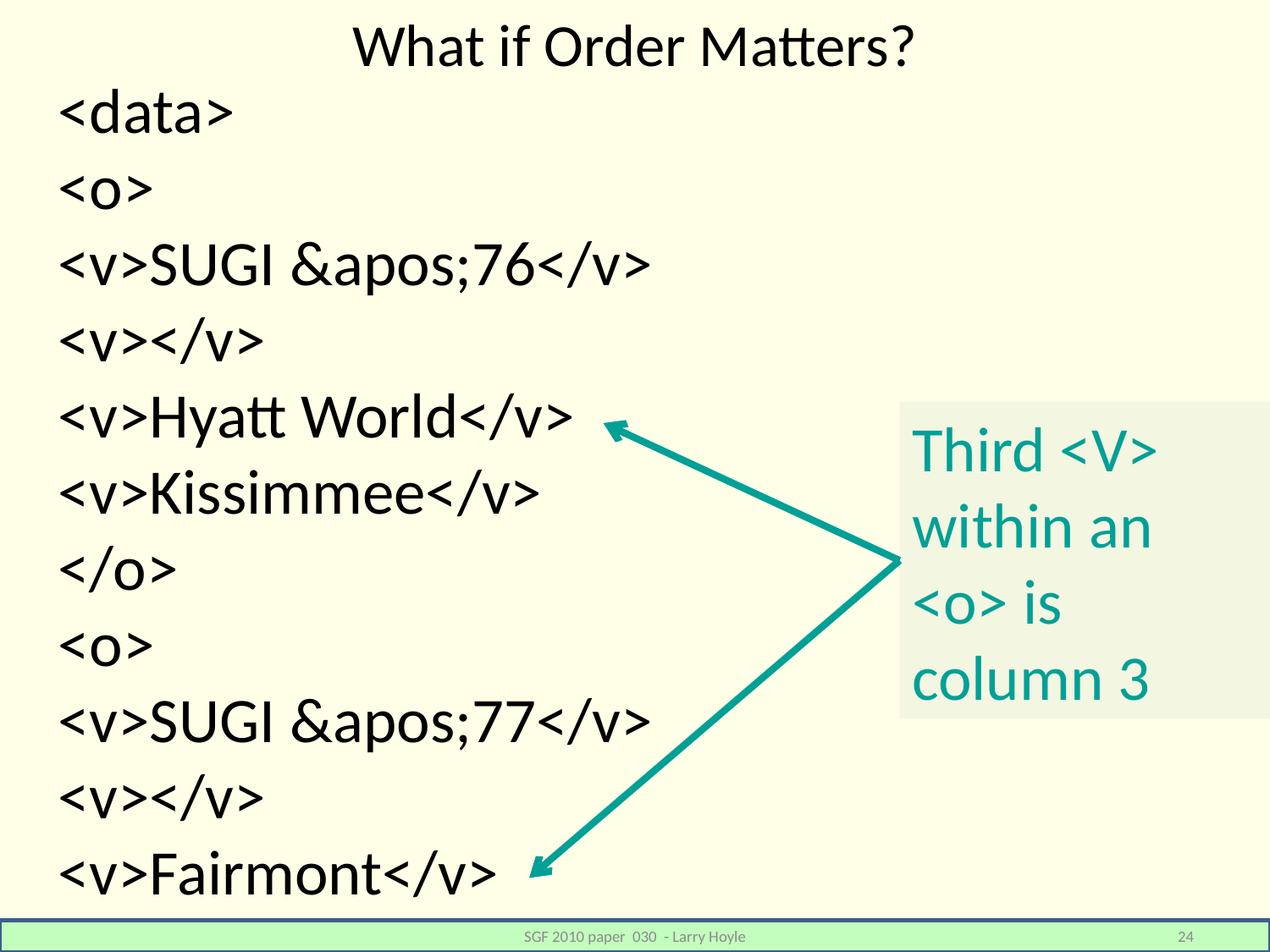

# What if Order Matters?
<data>
<o>
<v>SUGI &apos;76</v>
<v></v>
<v>Hyatt World</v>
<v>Kissimmee</v>
</o>
<o>
<v>SUGI &apos;77</v>
<v></v>
<v>Fairmont</v>
Third <V> within an <o> is column 3
SGF 2010 paper  030  - Larry Hoyle
24